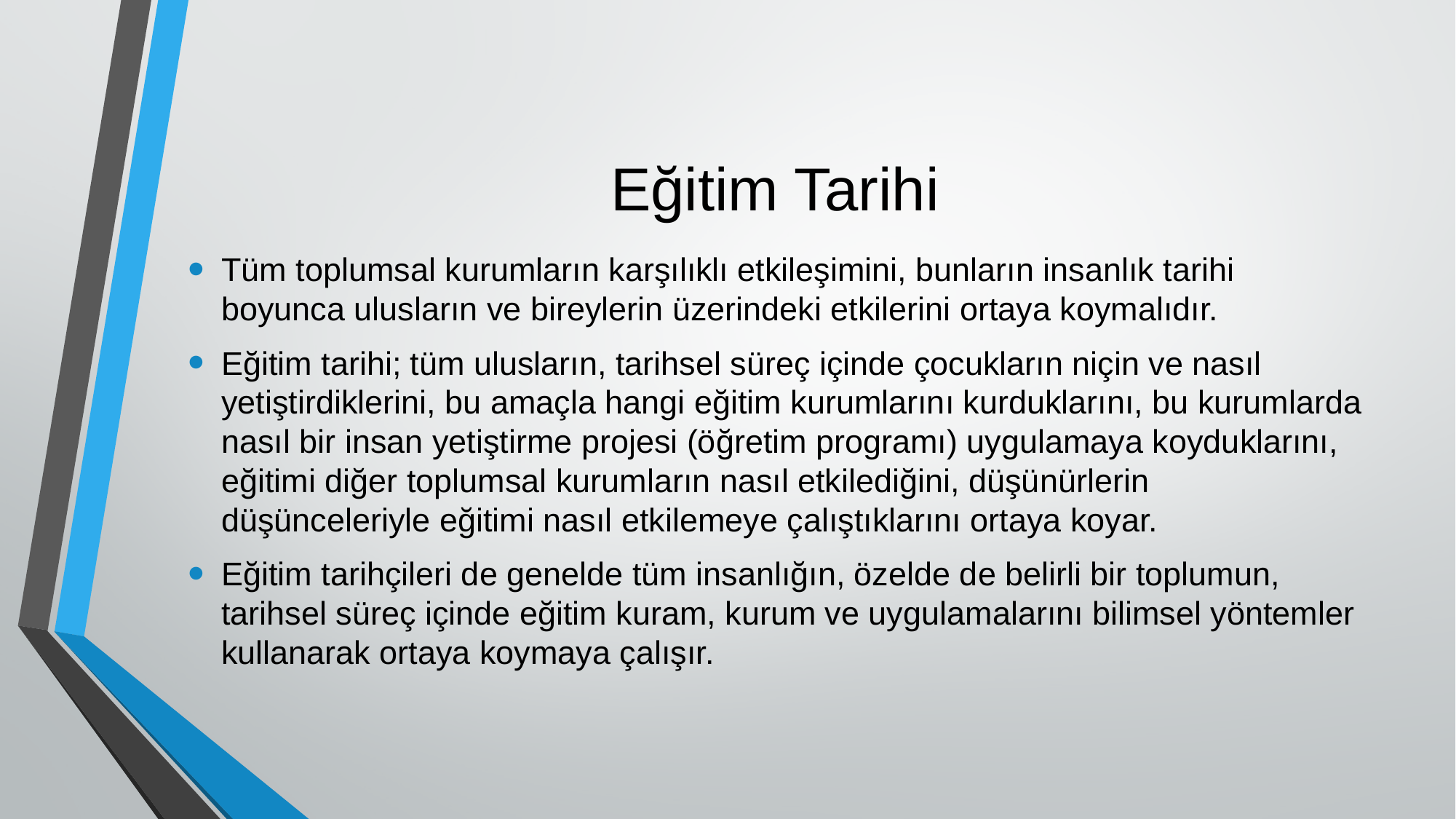

# Eğitim Tarihi
Tüm toplumsal kurumların karşılıklı etkileşimini, bunların insanlık tarihi boyunca ulusların ve bireylerin üzerindeki etkilerini ortaya koymalıdır.
Eğitim tarihi; tüm ulusların, tarihsel süreç içinde çocukların niçin ve nasıl yetiştirdiklerini, bu amaçla hangi eğitim kurumlarını kurduklarını, bu kurumlarda nasıl bir insan yetiştirme projesi (öğretim programı) uygulamaya koyduklarını, eğitimi diğer toplumsal kurumların nasıl etkilediğini, düşünürlerin düşünceleriyle eğitimi nasıl etkilemeye çalıştıklarını ortaya koyar.
Eğitim tarihçileri de genelde tüm insanlığın, özelde de belirli bir toplumun, tarihsel süreç içinde eğitim kuram, kurum ve uygulamalarını bilimsel yöntemler kullanarak ortaya koymaya çalışır.